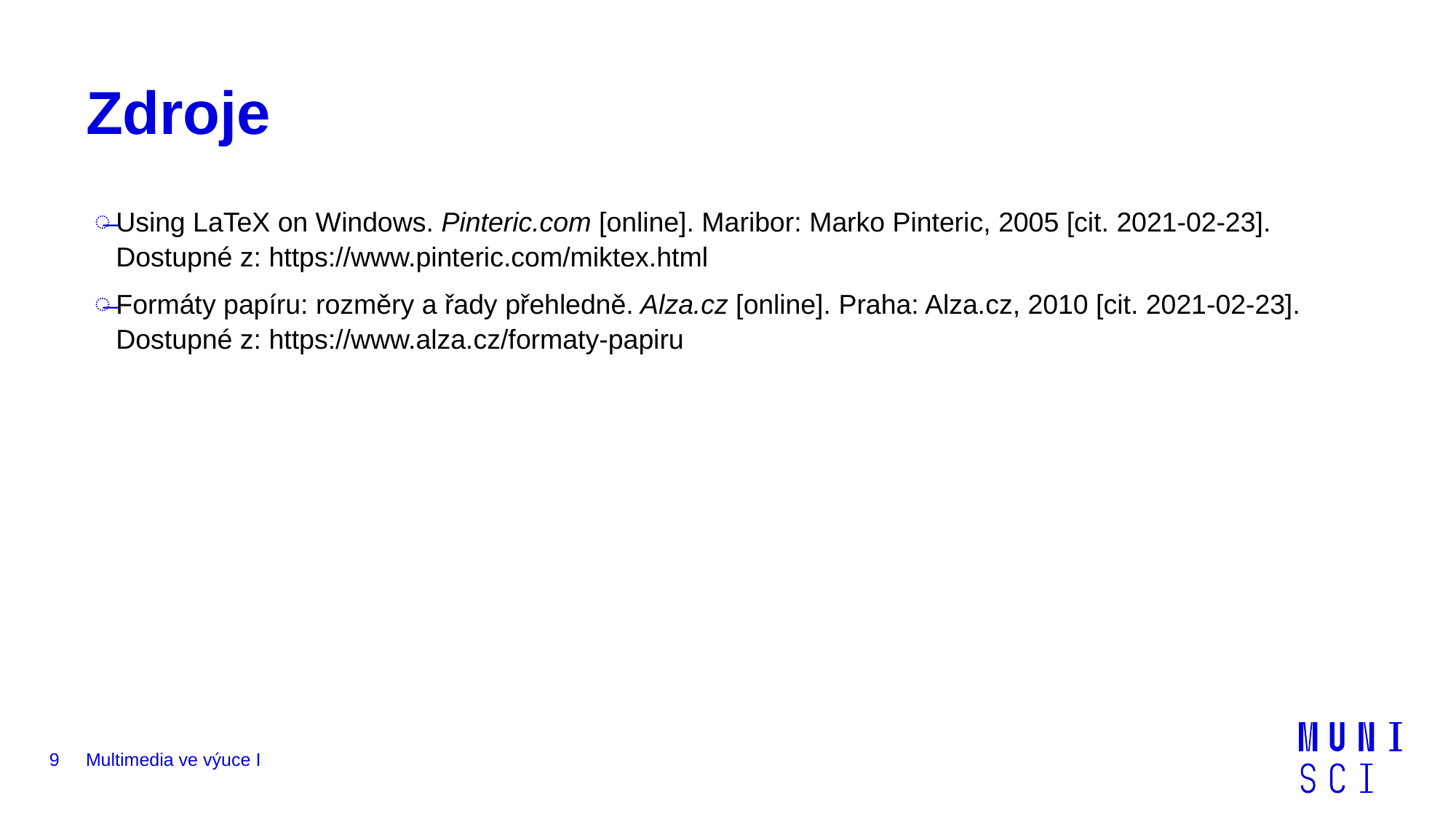

# Zdroje
Using LaTeX on Windows. Pinteric.com [online]. Maribor: Marko Pinteric, 2005 [cit. 2021-02-23]. Dostupné z: https://www.pinteric.com/miktex.html
Formáty papíru: rozměry a řady přehledně. Alza.cz [online]. Praha: Alza.cz, 2010 [cit. 2021-02-23]. Dostupné z: https://www.alza.cz/formaty-papiru

9
Multimedia ve výuce I